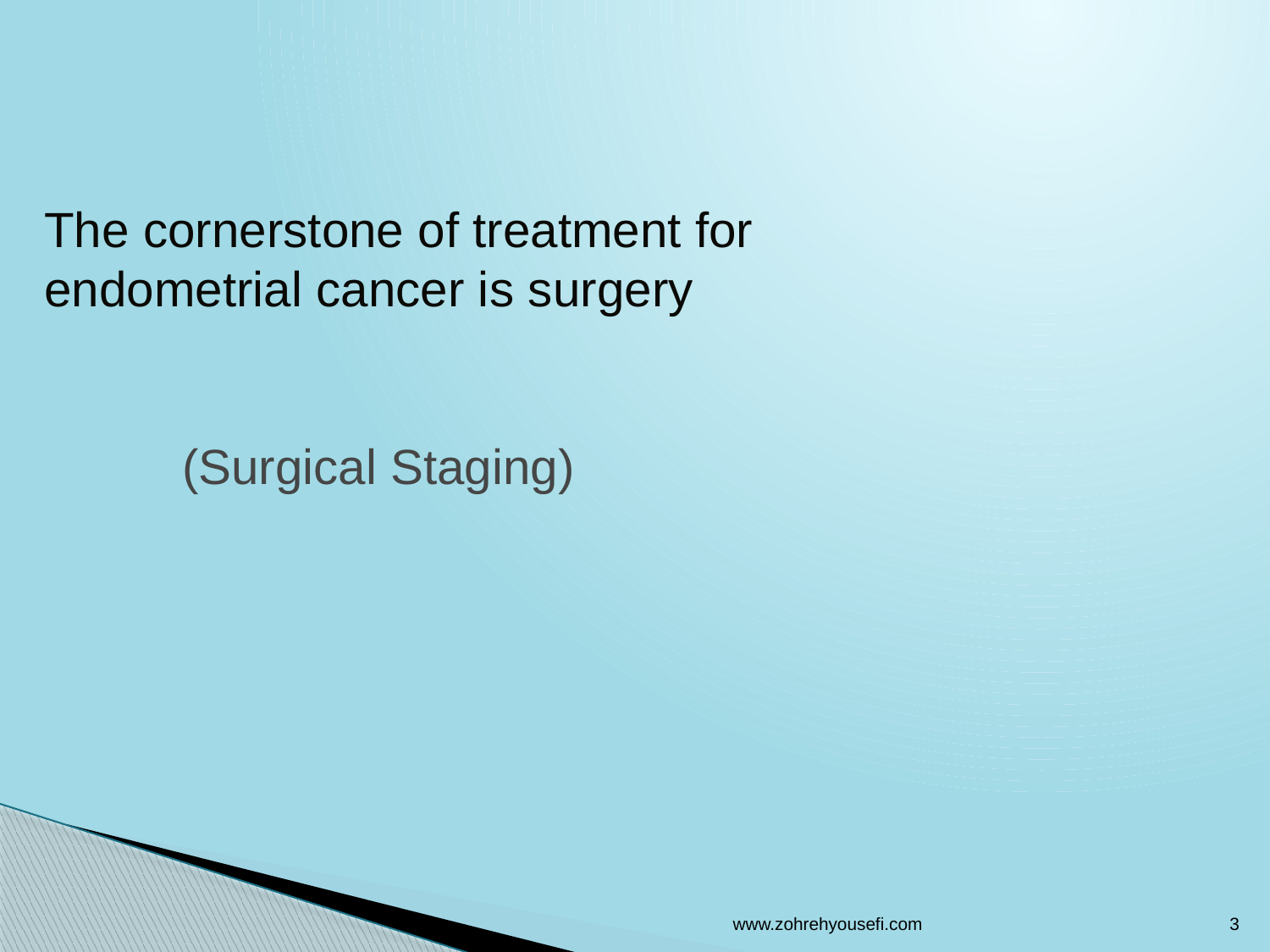

The cornerstone of treatment for endometrial cancer is surgery

          (Surgical Staging)
www.zohrehyousefi.com
3